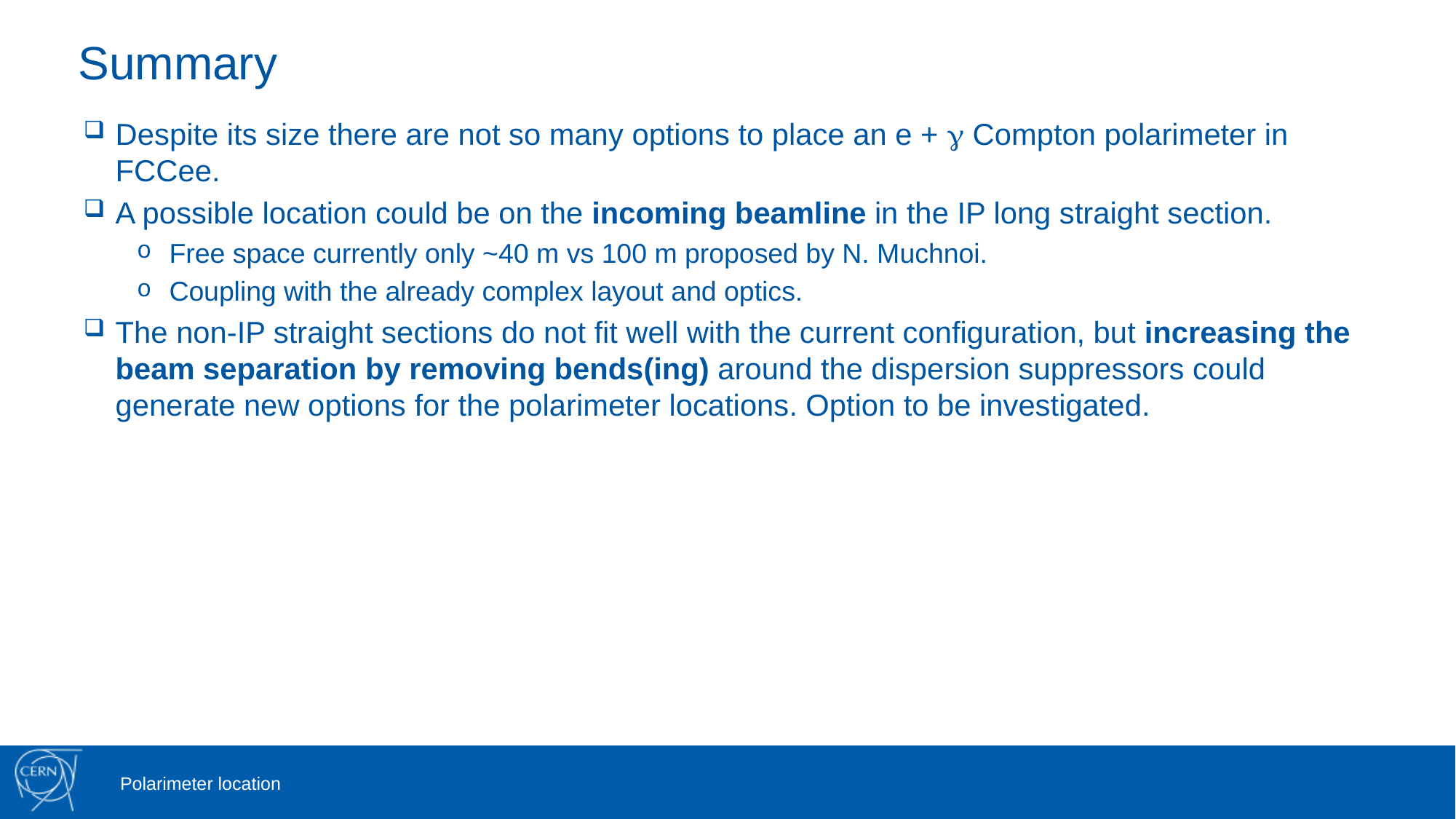

# Summary
Despite its size there are not so many options to place an e + γ Compton polarimeter in FCCee.
A possible location could be on the incoming beamline in the IP long straight section.
Free space currently only ~40 m vs 100 m proposed by N. Muchnoi.
Coupling with the already complex layout and optics.
The non-IP straight sections do not fit well with the current configuration, but increasing the beam separation by removing bends(ing) around the dispersion suppressors could generate new options for the polarimeter locations. Option to be investigated.
Polarimeter location